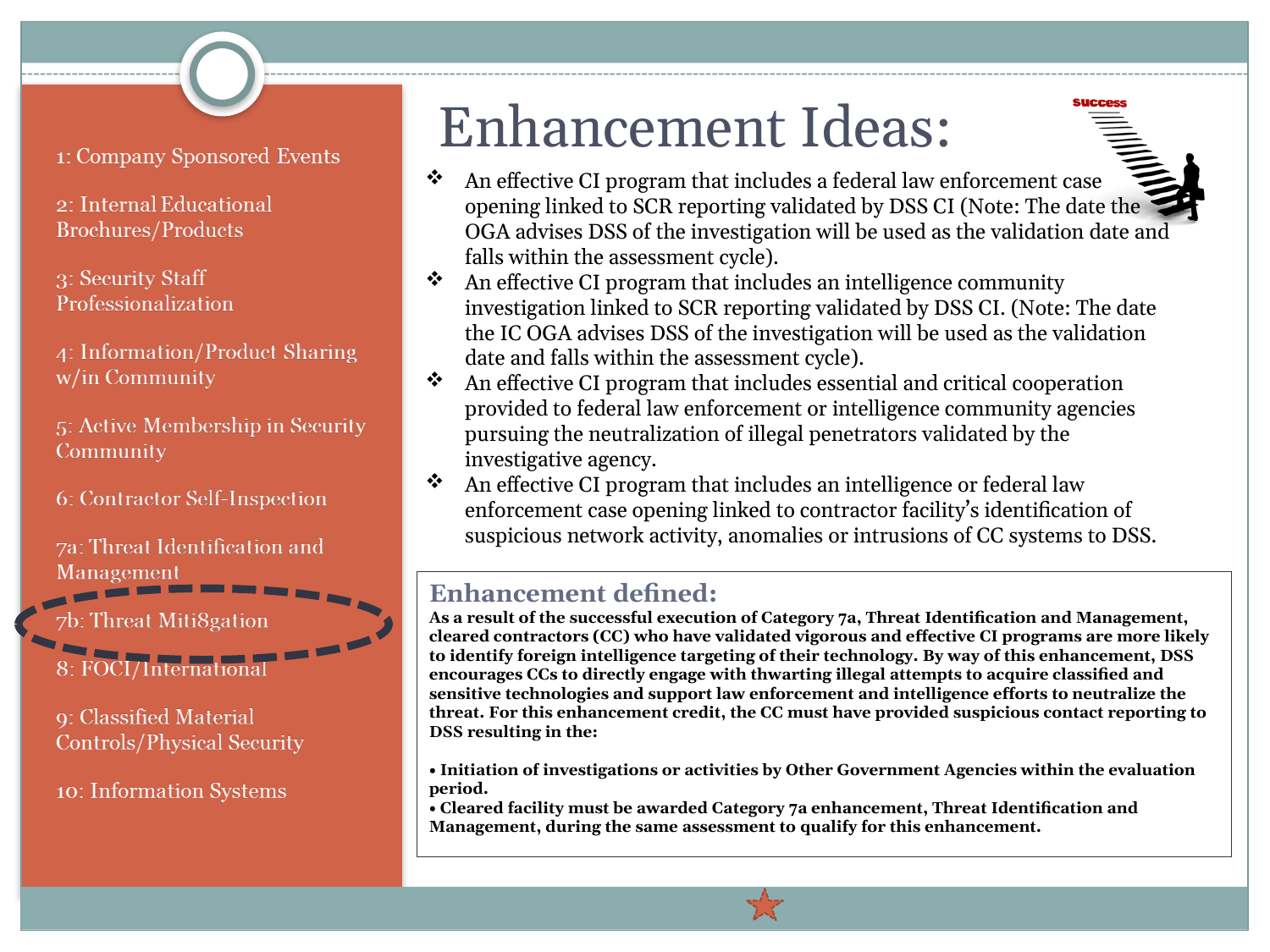

Enhancement Ideas:
An effective CI program that includes a federal law enforcement case opening linked to SCR reporting validated by DSS CI (Note: The date the OGA advises DSS of the investigation will be used as the validation date and falls within the assessment cycle).
An effective CI program that includes an intelligence community investigation linked to SCR reporting validated by DSS CI. (Note: The date the IC OGA advises DSS of the investigation will be used as the validation date and falls within the assessment cycle).
An effective CI program that includes essential and critical cooperation provided to federal law enforcement or intelligence community agencies pursuing the neutralization of illegal penetrators validated by the investigative agency.
An effective CI program that includes an intelligence or federal law enforcement case opening linked to contractor facility’s identification of suspicious network activity, anomalies or intrusions of CC systems to DSS.

# Enhancement defined: As a result of the successful execution of Category 7a, Threat Identification and Management, cleared contractors (CC) who have validated vigorous and effective CI programs are more likely to identify foreign intelligence targeting of their technology. By way of this enhancement, DSS encourages CCs to directly engage with thwarting illegal attempts to acquire classified and sensitive technologies and support law enforcement and intelligence efforts to neutralize the threat. For this enhancement credit, the CC must have provided suspicious contact reporting to DSS resulting in the: • Initiation of investigations or activities by Other Government Agencies within the evaluation period. • Cleared facility must be awarded Category 7a enhancement, Threat Identification and Management, during the same assessment to qualify for this enhancement.